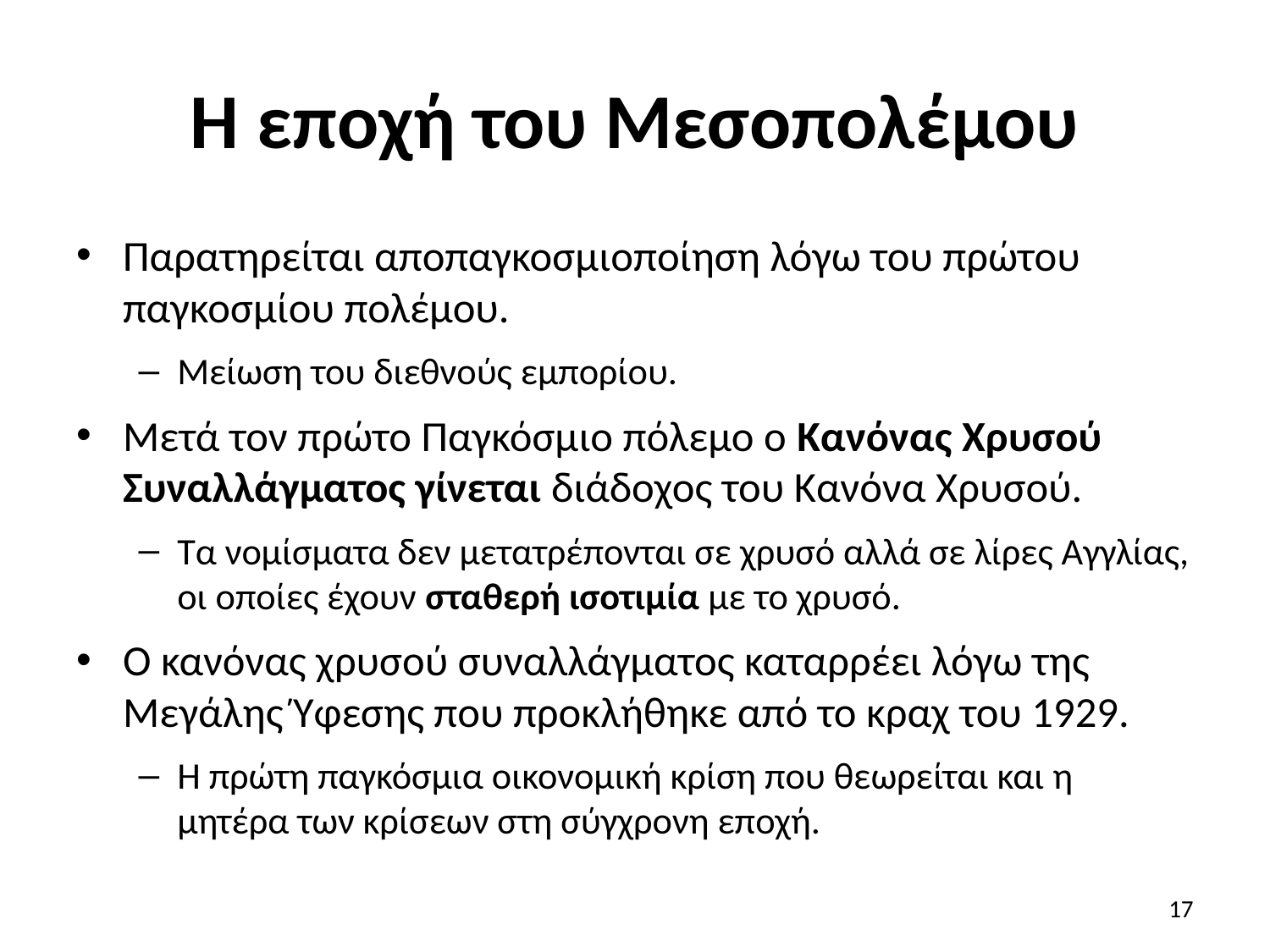

# Η εποχή του Μεσοπολέμου
Παρατηρείται αποπαγκοσμιοποίηση λόγω του πρώτου παγκοσμίου πολέμου.
Μείωση του διεθνούς εμπορίου.
Μετά τον πρώτο Παγκόσμιο πόλεμο ο Κανόνας Χρυσού Συναλλάγματος γίνεται διάδοχος του Κανόνα Χρυσού.
Τα νομίσματα δεν μετατρέπονται σε χρυσό αλλά σε λίρες Αγγλίας, οι οποίες έχουν σταθερή ισοτιμία με το χρυσό.
Ο κανόνας χρυσού συναλλάγματος καταρρέει λόγω της Μεγάλης Ύφεσης που προκλήθηκε από το κραχ του 1929.
Η πρώτη παγκόσμια οικονομική κρίση που θεωρείται και η μητέρα των κρίσεων στη σύγχρονη εποχή.

17